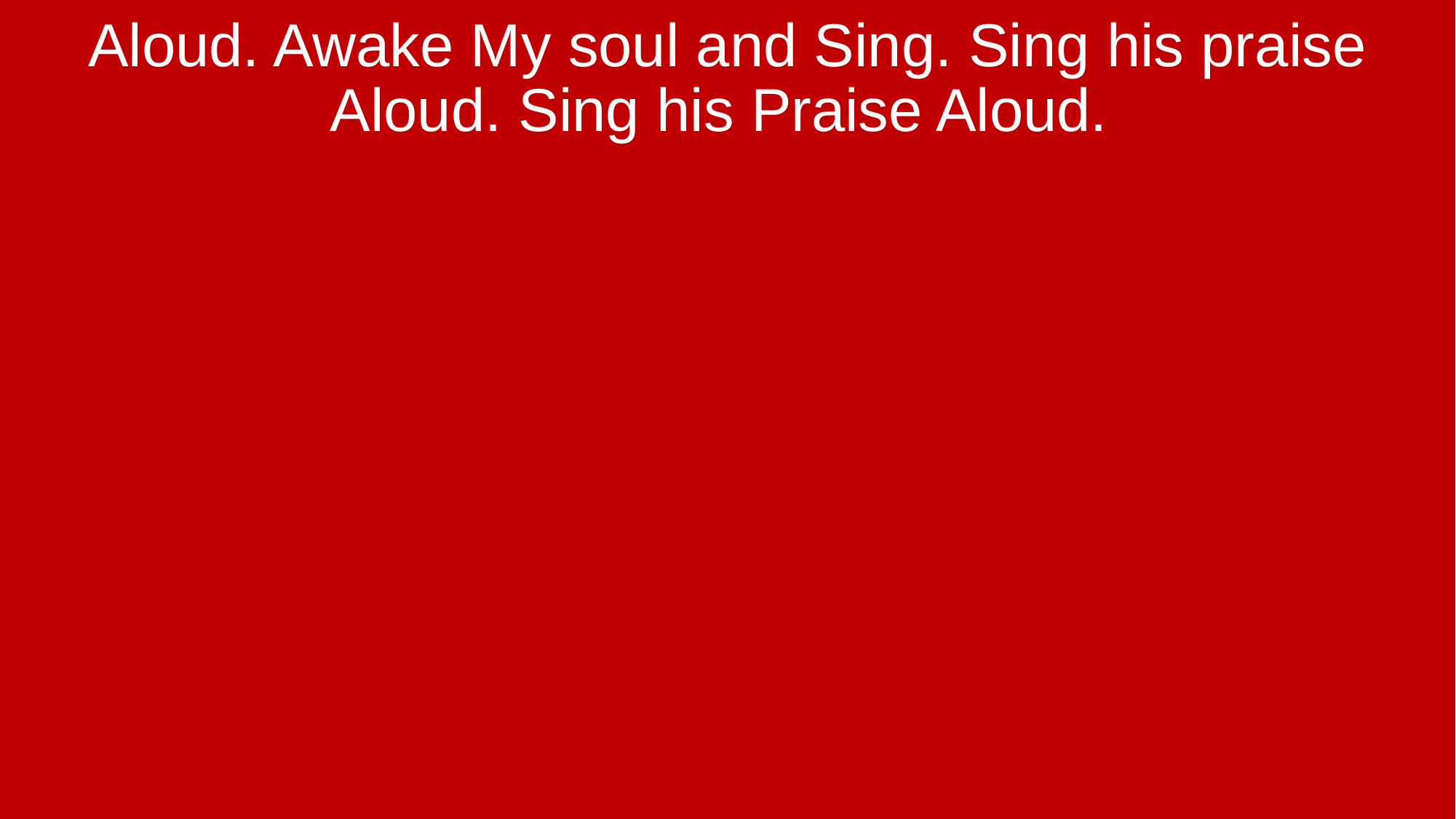

Aloud. Awake My soul and Sing. Sing his praise Aloud. Sing his Praise Aloud.